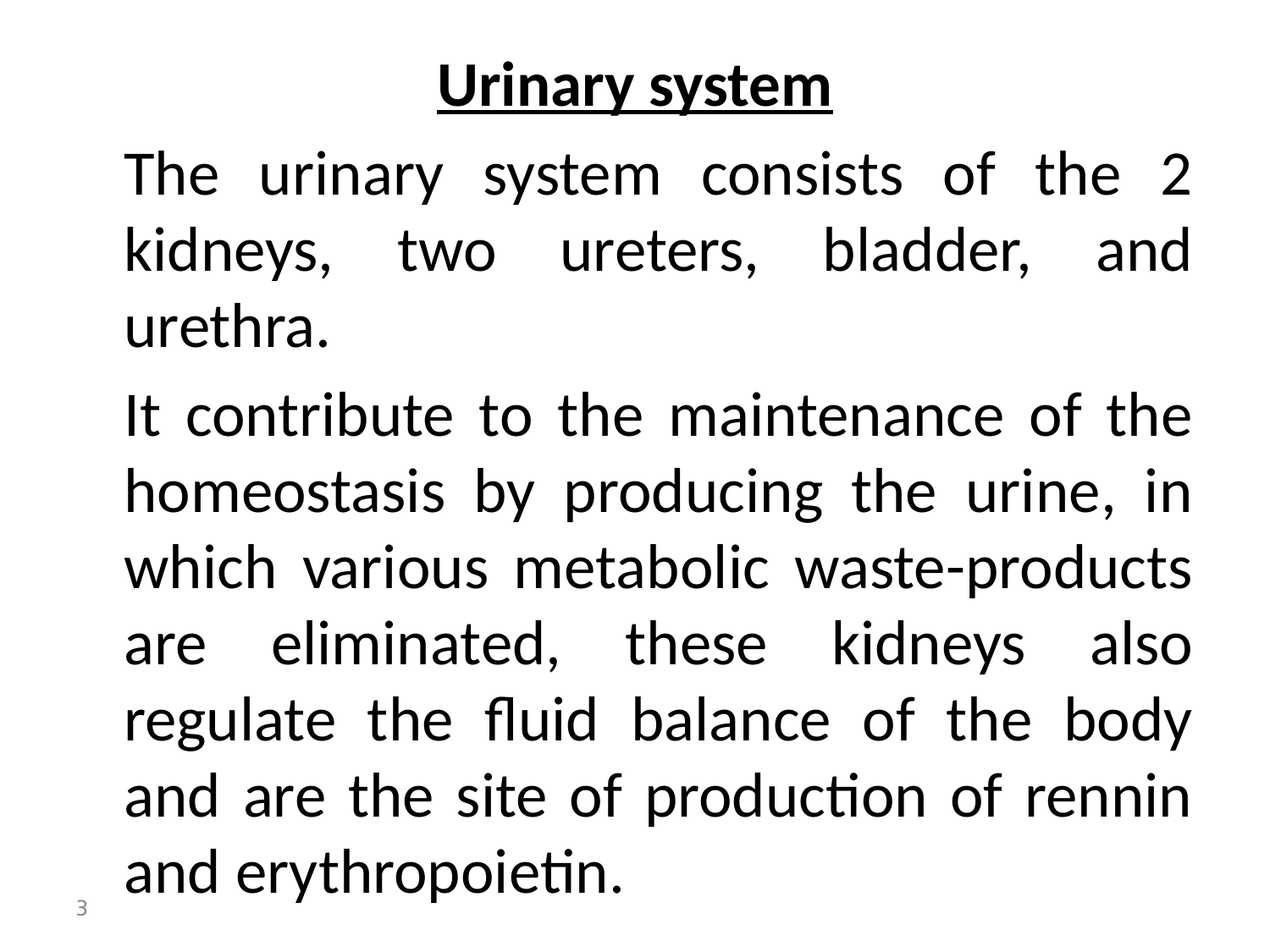

Urinary system
	The urinary system consists of the 2 kidneys, two ureters, bladder, and urethra.
	It contribute to the maintenance of the homeostasis by producing the urine, in which various metabolic waste-products are eliminated, these kidneys also regulate the fluid balance of the body and are the site of production of rennin and erythropoietin.

3